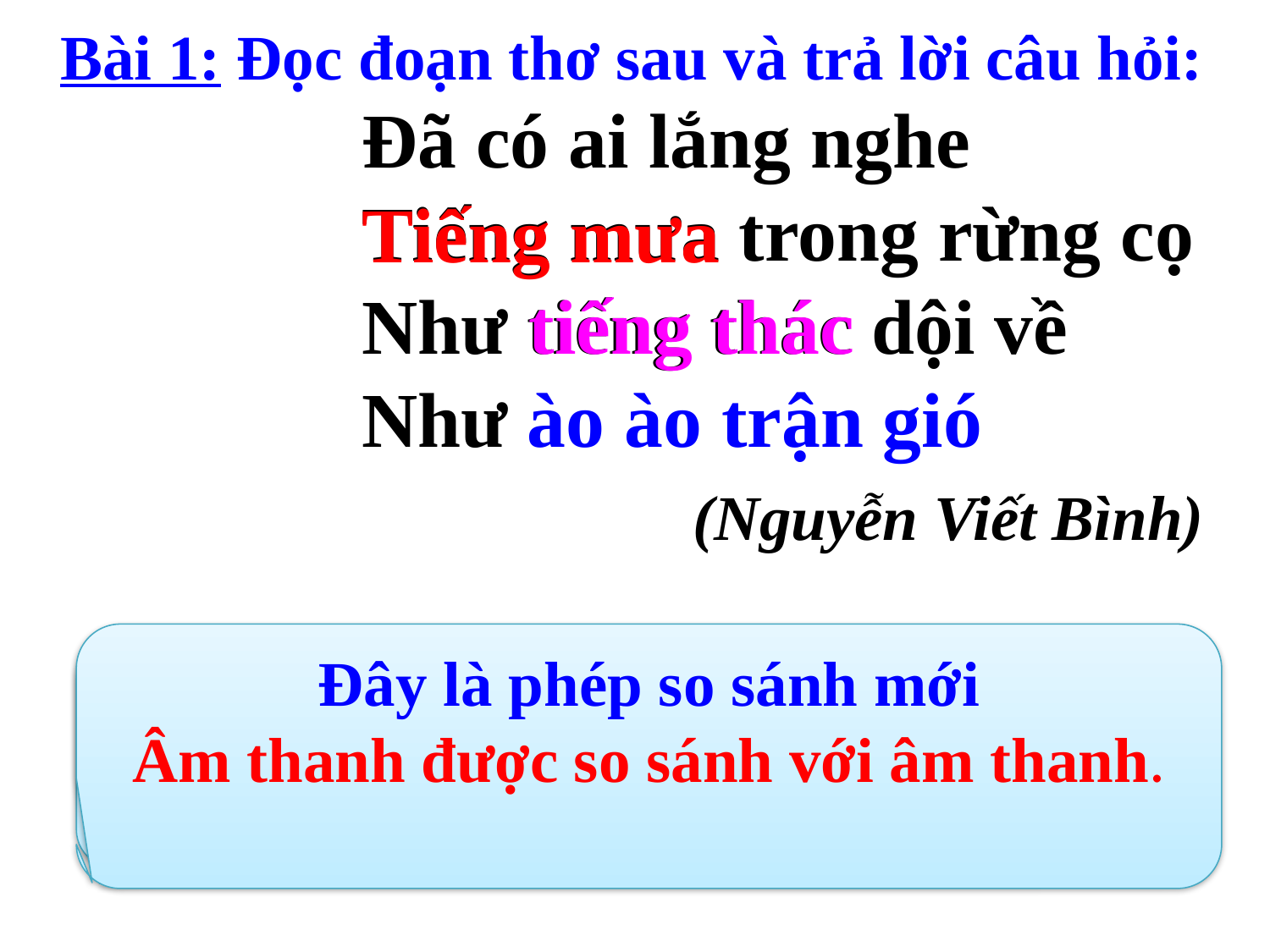

Bài 1: Đọc đoạn thơ sau và trả lời câu hỏi:
Đã có ai lắng nghe
Tiếng mưa trong rừng cọ
Như tiếng thác dội về
Như ào ào trận gió
                 (Nguyễn Viết Bình)
Tiếng mưa
tiếng thác
Đây là phép so sánh mới
Âm thanh được so sánh với âm thanh.
        Tiếng mưa, tiếng thác, ào ào trận gió là các từ chỉ âm thanh